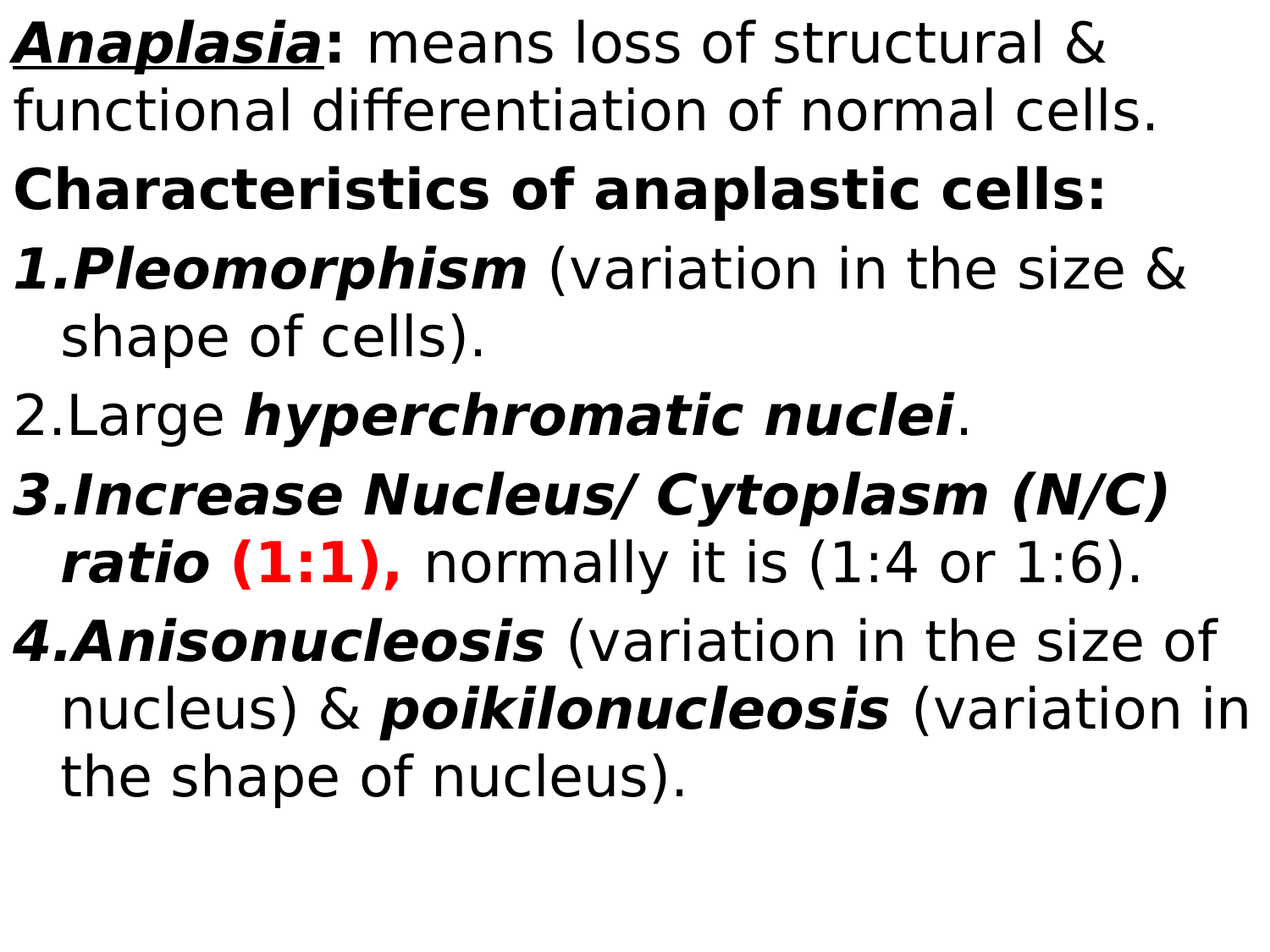

Anaplasia: means loss of structural & functional differentiation of normal cells.
Characteristics of anaplastic cells:
Pleomorphism (variation in the size & shape of cells).
Large hyperchromatic nuclei.
Increase Nucleus/ Cytoplasm (N/C) ratio (1:1), normally it is (1:4 or 1:6).
Anisonucleosis (variation in the size of nucleus) & poikilonucleosis (variation in the shape of nucleus).